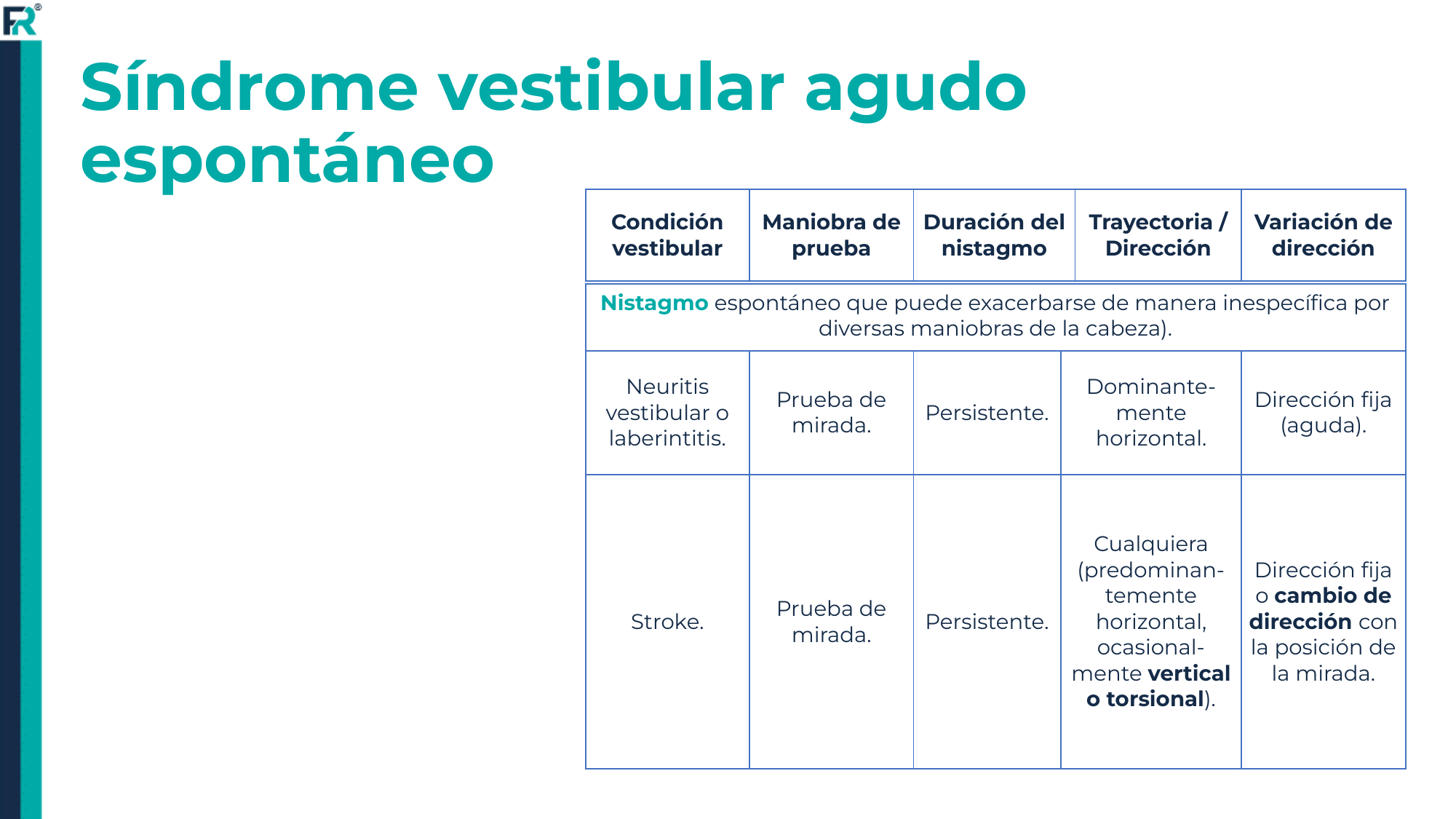

# Síndrome vestibular agudo espontáneo
| Condición vestibular | Maniobra de prueba | Duración del nistagmo | Trayectoria / Dirección | Variación de dirección |
| --- | --- | --- | --- | --- |
| Nistagmo espontáneo que puede exacerbarse de manera inespecífica por diversas maniobras de la cabeza). |  |  |  |  |
| --- | --- | --- | --- | --- |
| Neuritis vestibular o laberintitis. | Prueba de mirada. | Persistente. | Dominante-mente horizontal. | Dirección fija (aguda). |
| Stroke. | Prueba de mirada. | Persistente. | Cualquiera (predominan-temente horizontal, ocasional-mente vertical o torsional). | Dirección fija o cambio de dirección con la posición de la mirada. |